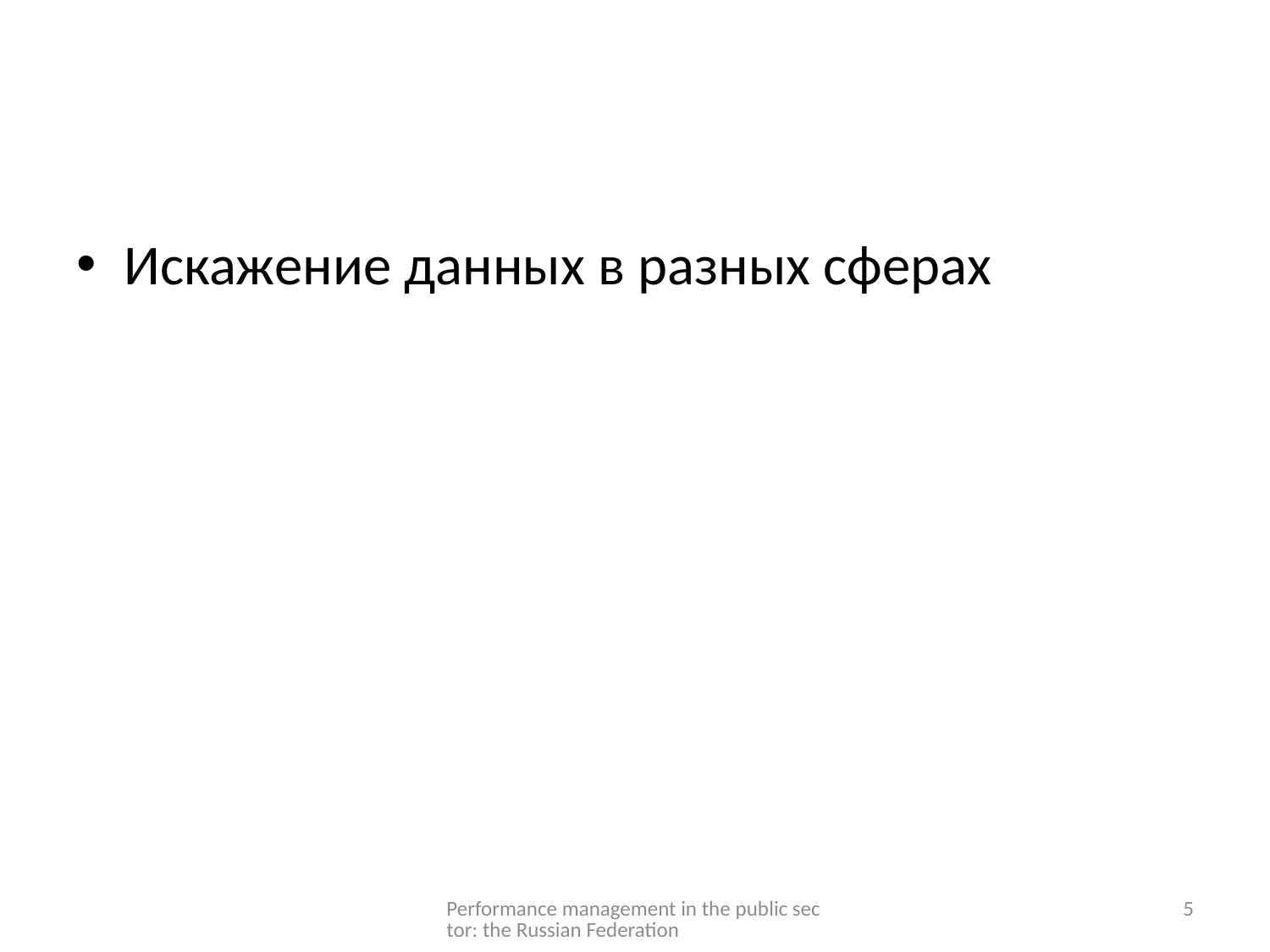

#
Искажение данных в разных сферах
Performance management in the public sector: the Russian Federation
5